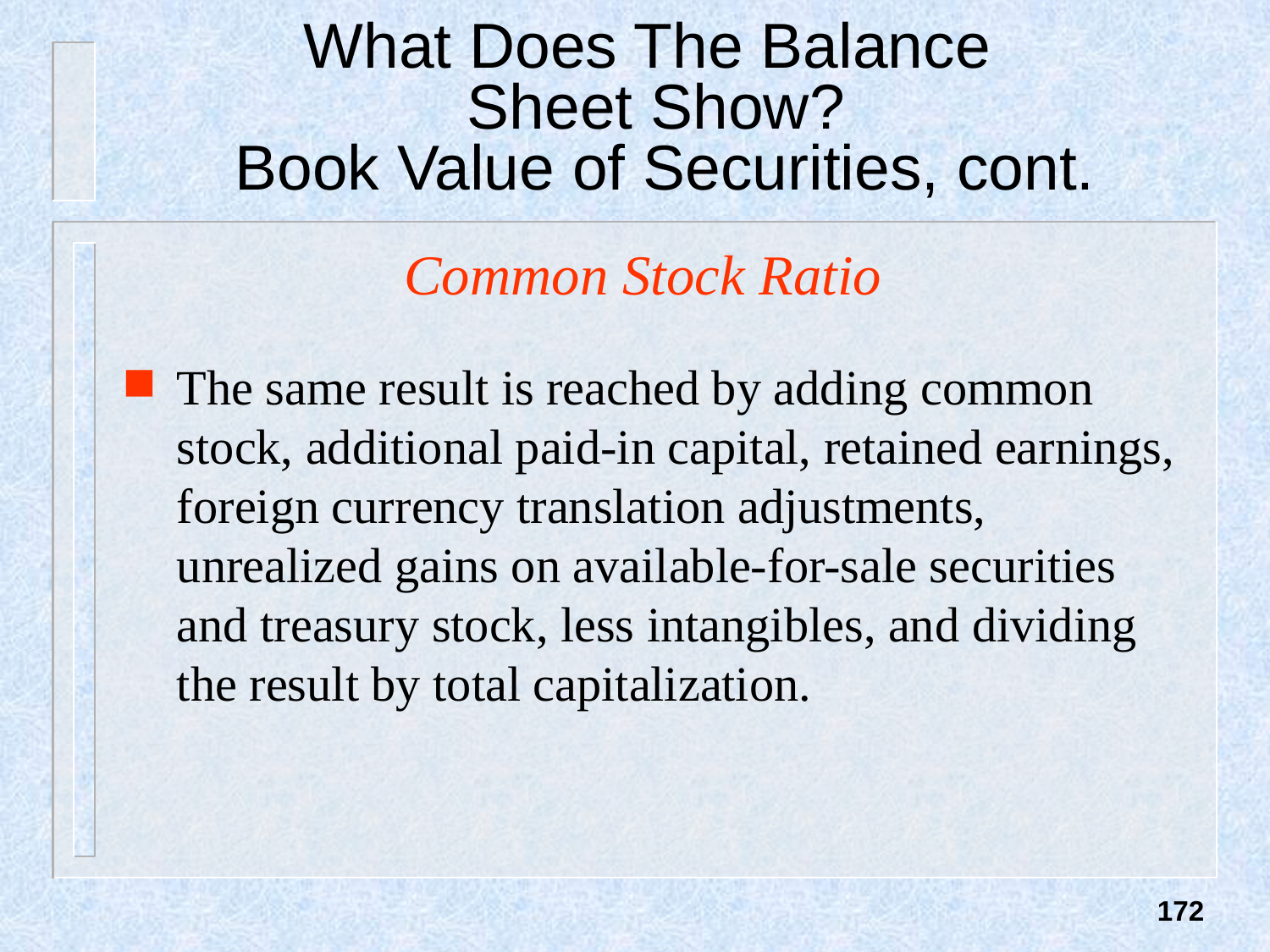

# What Does The Balance Sheet Show? Book Value of Securities, cont.
Common Stock Ratio
The same result is reached by adding common stock, additional paid-in capital, retained earnings, foreign currency translation adjustments, unrealized gains on available-for-sale securities and treasury stock, less intangibles, and dividing the result by total capitalization.

172